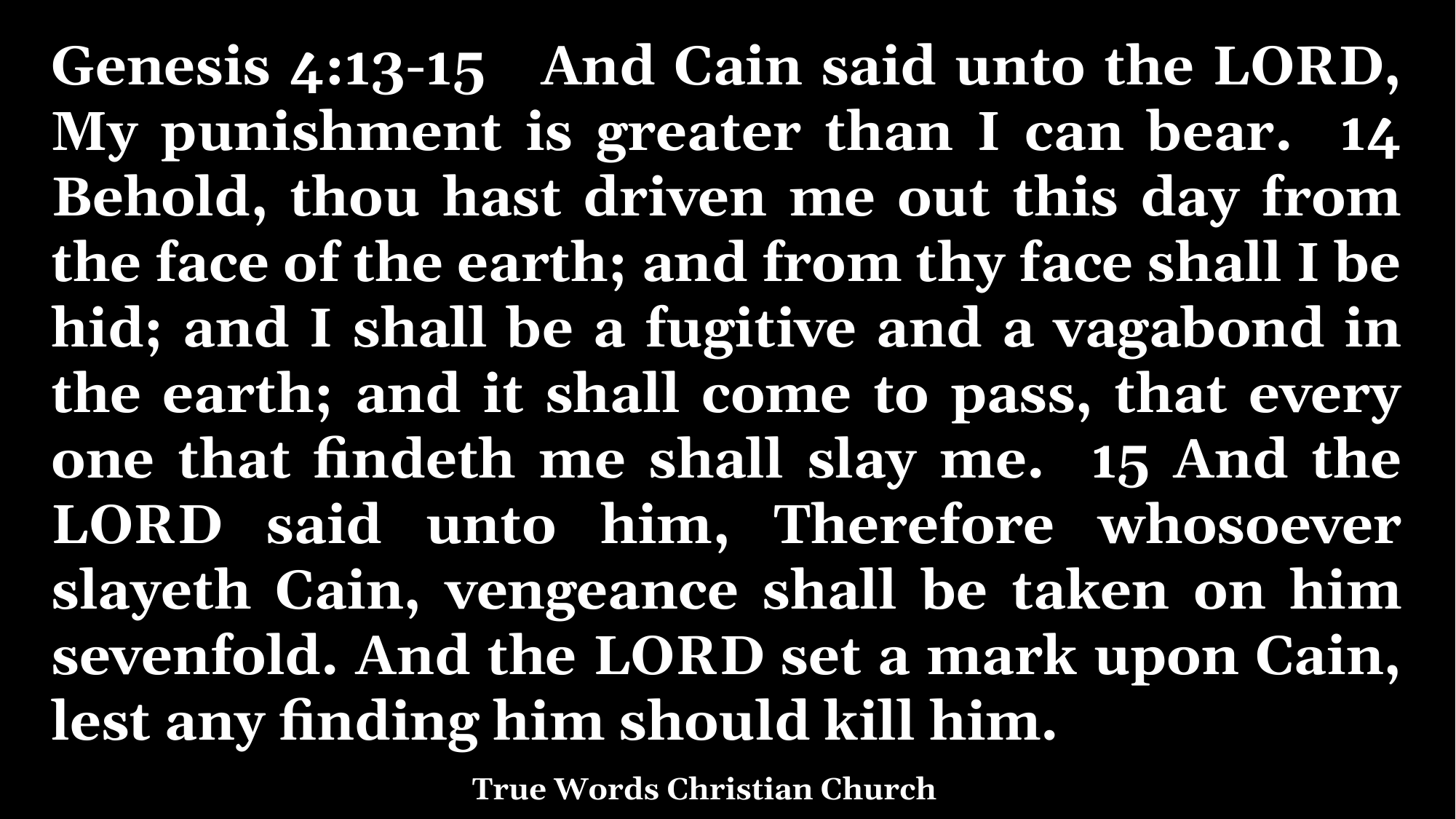

Genesis 4:13-15   And Cain said unto the LORD, My punishment is greater than I can bear.  14 Behold, thou hast driven me out this day from the face of the earth; and from thy face shall I be hid; and I shall be a fugitive and a vagabond in the earth; and it shall come to pass, that every one that findeth me shall slay me.  15 And the LORD said unto him, Therefore whosoever slayeth Cain, vengeance shall be taken on him sevenfold. And the LORD set a mark upon Cain, lest any finding him should kill him.
True Words Christian Church